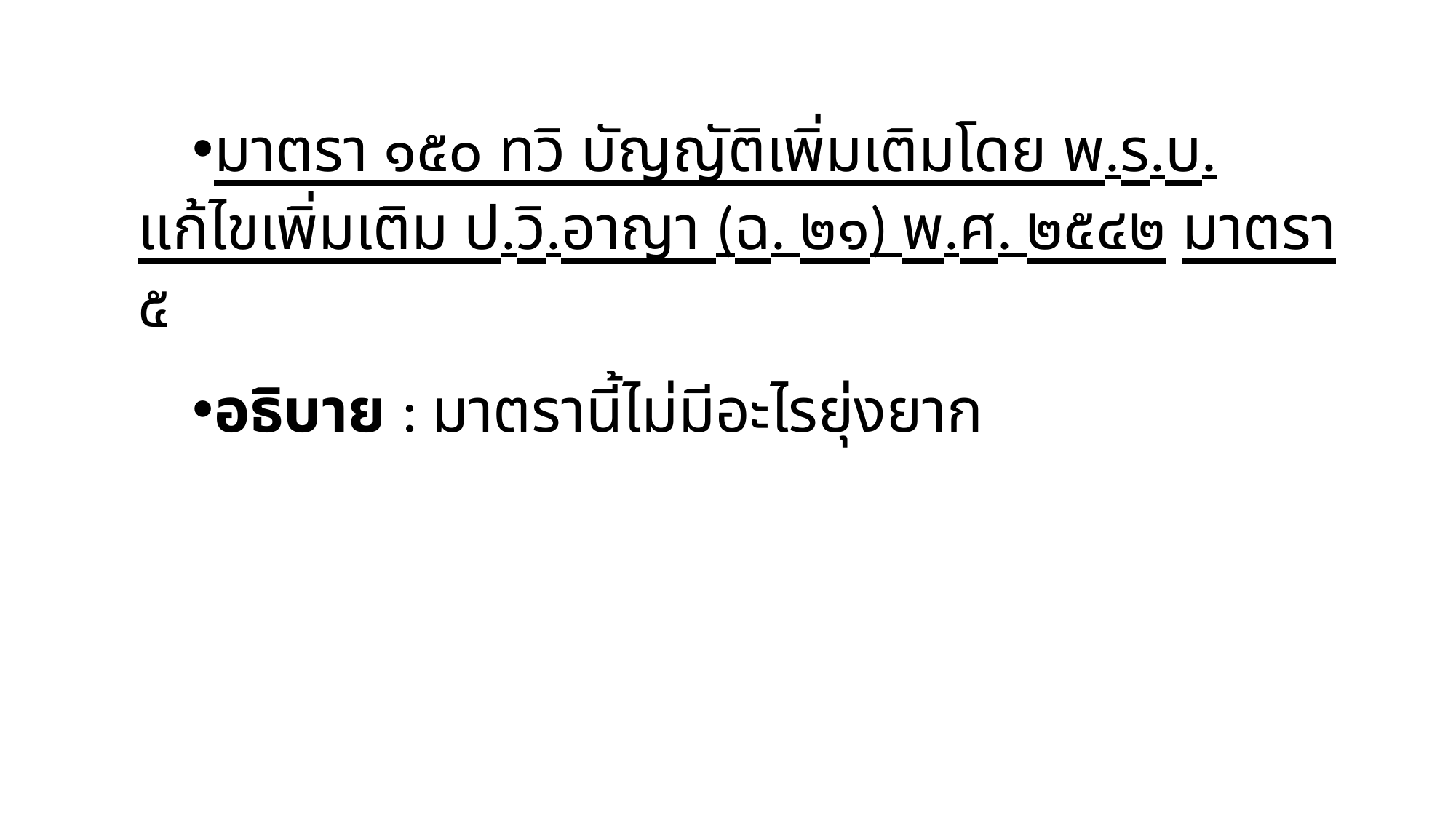

มาตรา ๑๕๐ ทวิ บัญญัติเพิ่มเติมโดย พ.ร.บ. แก้ไขเพิ่มเติม ป.วิ.อาญา (ฉ. ๒๑) พ.ศ. ๒๕๔๒ มาตรา ๕
อธิบาย : มาตรานี้ไม่มีอะไรยุ่งยาก